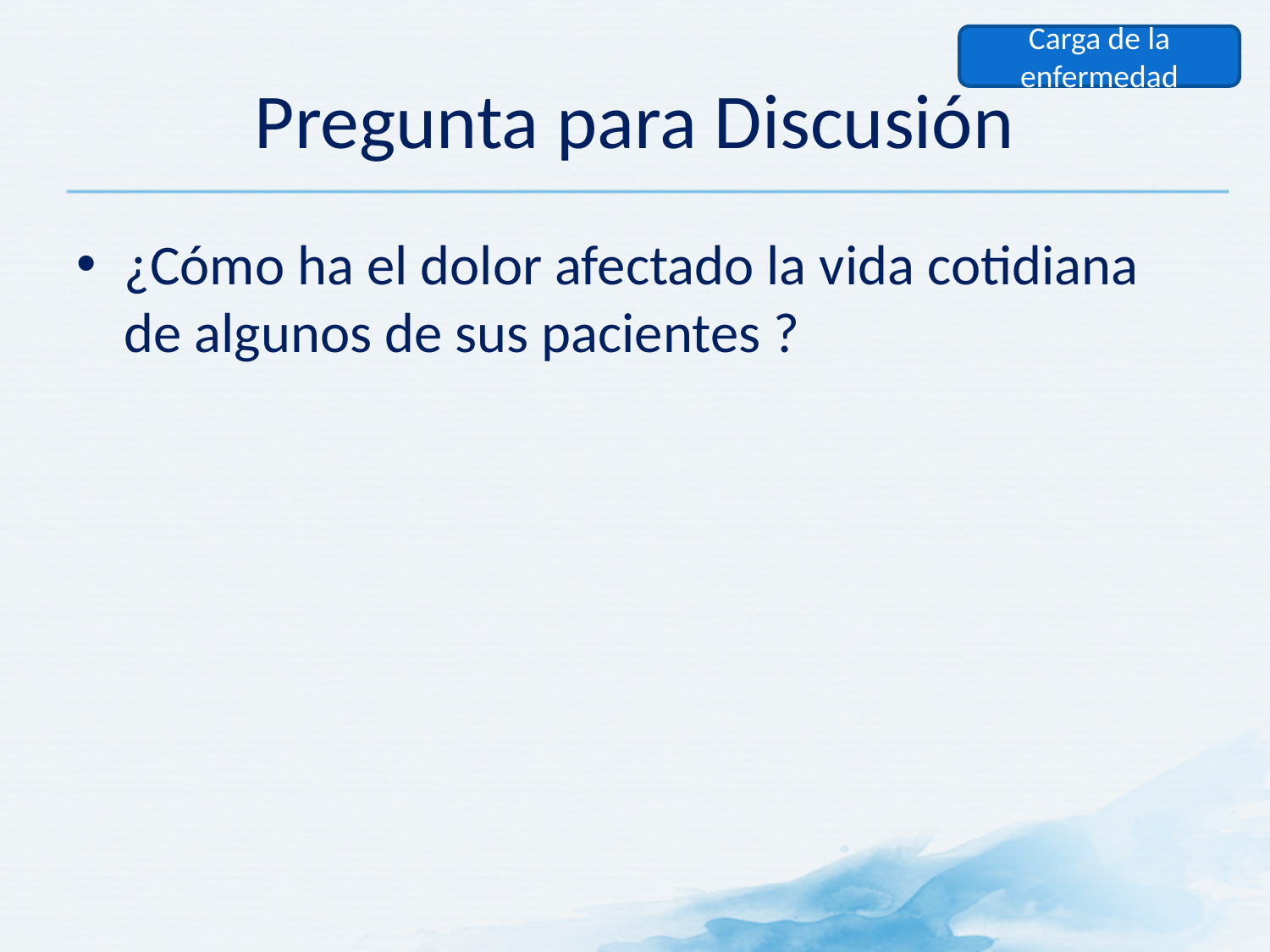

Carga de la enfermedad
# Pregunta para Discusión
¿Cómo ha el dolor afectado la vida cotidiana de algunos de sus pacientes ?